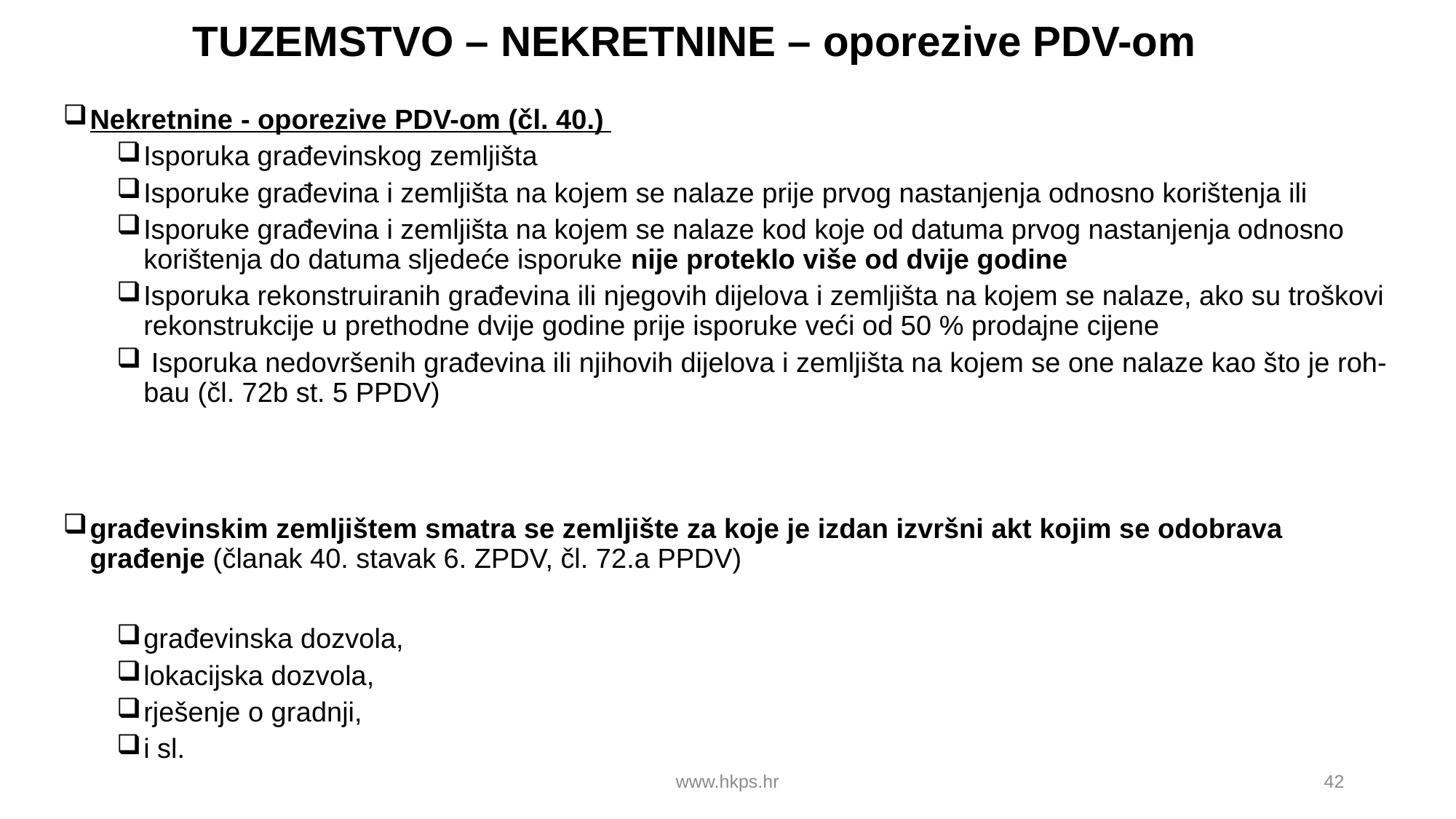

# TUZEMSTVO – NEKRETNINE – oporezive PDV-om
Nekretnine - oporezive PDV-om (čl. 40.)
Isporuka građevinskog zemljišta
Isporuke građevina i zemljišta na kojem se nalaze prije prvog nastanjenja odnosno korištenja ili
Isporuke građevina i zemljišta na kojem se nalaze kod koje od datuma prvog nastanjenja odnosno korištenja do datuma sljedeće isporuke nije proteklo više od dvije godine
Isporuka rekonstruiranih građevina ili njegovih dijelova i zemljišta na kojem se nalaze, ako su troškovi rekonstrukcije u prethodne dvije godine prije isporuke veći od 50 % prodajne cijene
 Isporuka nedovršenih građevina ili njihovih dijelova i zemljišta na kojem se one nalaze kao što je roh-bau (čl. 72b st. 5 PPDV)

građevinskim zemljištem smatra se zemljište za koje je izdan izvršni akt kojim se odobrava građenje (članak 40. stavak 6. ZPDV, čl. 72.a PPDV)

građevinska dozvola,
lokacijska dozvola,
rješenje o gradnji,
i sl.

www.hkps.hr
42